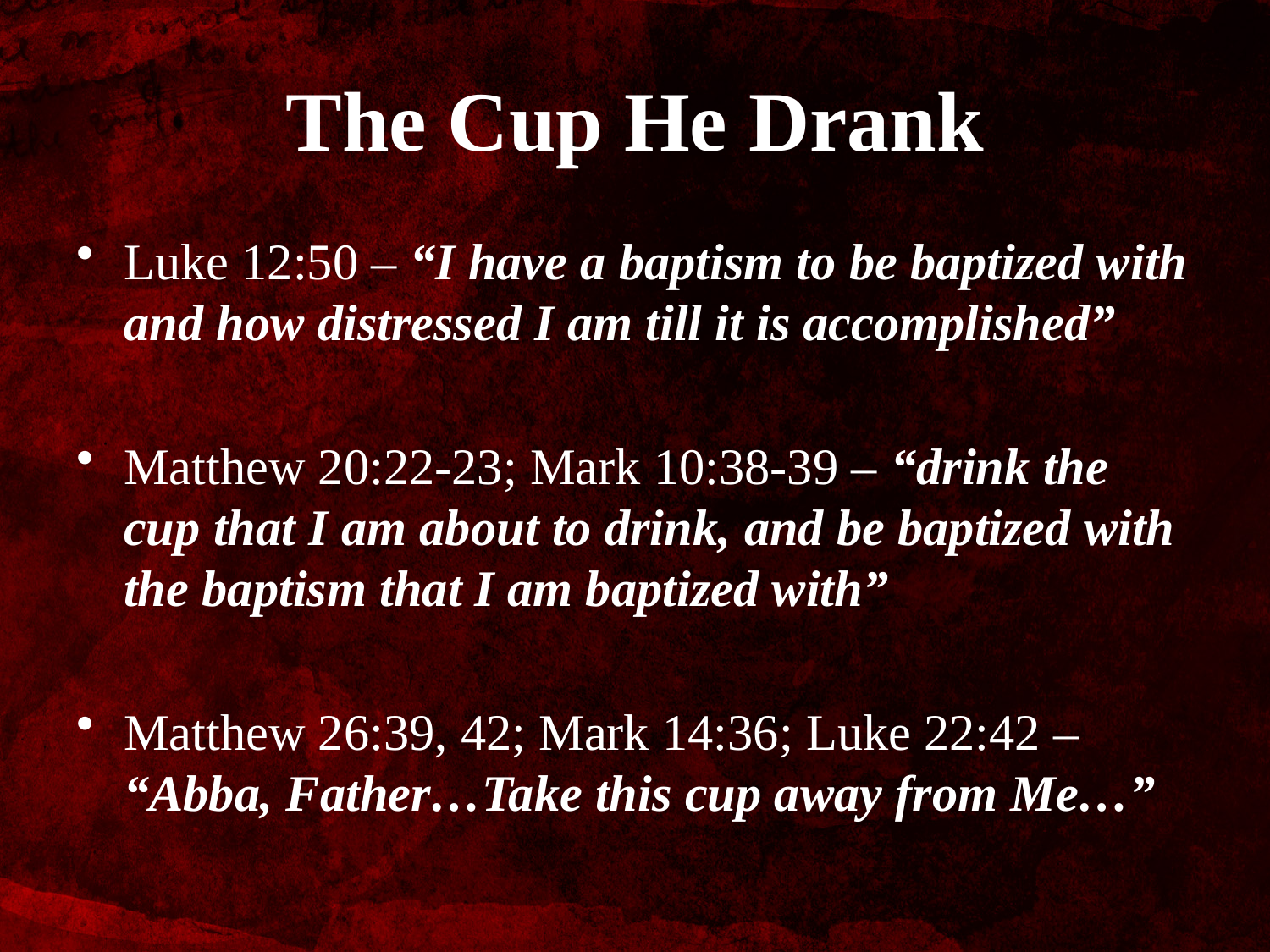

# The Cup He Drank
Luke 12:50 – “I have a baptism to be baptized with and how distressed I am till it is accomplished”

Matthew 20:22-23; Mark 10:38-39 – “drink the cup that I am about to drink, and be baptized with the baptism that I am baptized with”

Matthew 26:39, 42; Mark 14:36; Luke 22:42 – “Abba, Father…Take this cup away from Me…”